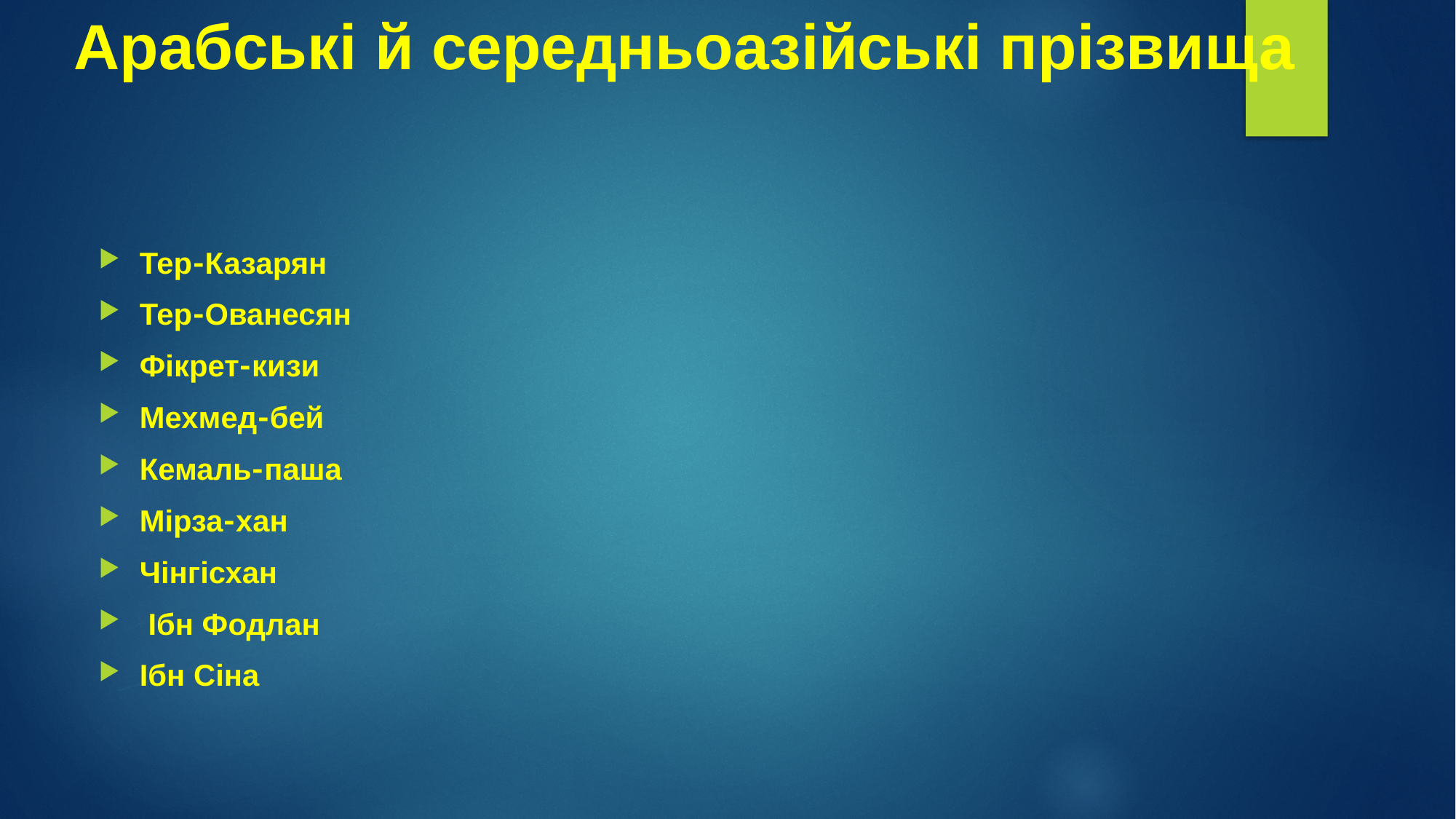

# Арабські й середньоазійські прізвища
Тер-Казарян
Тер-Ованесян
Фікрет-кизи
Мехмед-бей
Кемаль-паша
Мірза-хан
Чінгісхан
 Ібн Фодлан
Ібн Сіна